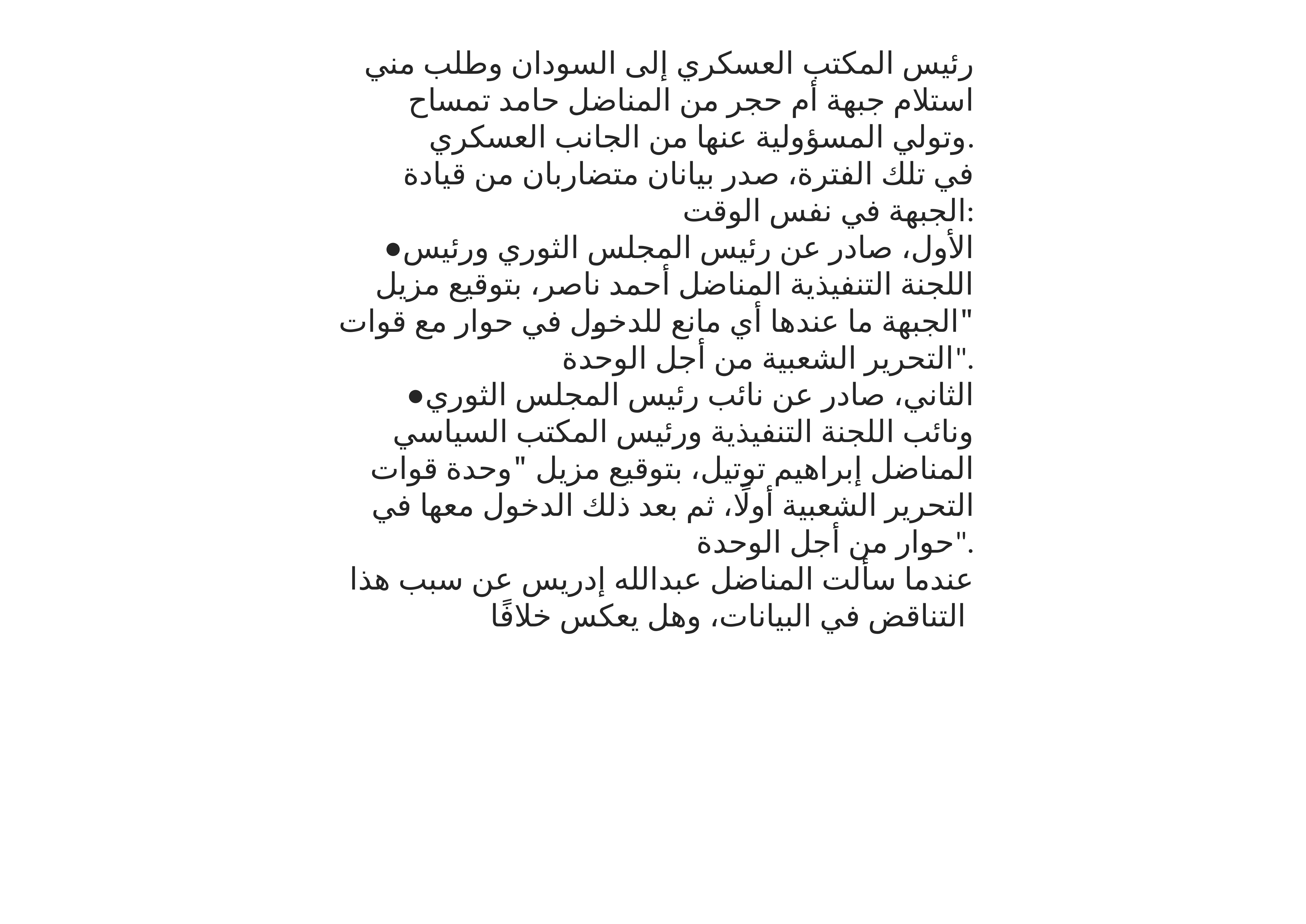

رئيس المكتب العسكري إلى السودان وطلب مني استلام جبهة أم حجر من المناضل حامد تمساح وتولي المسؤولية عنها من الجانب العسكري.
في تلك الفترة، صدر بيانان متضاربان من قيادة الجبهة في نفس الوقت:
●الأول، صادر عن رئيس المجلس الثوري ورئيس اللجنة التنفيذية المناضل أحمد ناصر، بتوقيع مزيل "الجبهة ما عندها أي مانع للدخول في حوار مع قوات التحرير الشعبية من أجل الوحدة".
●الثاني، صادر عن نائب رئيس المجلس الثوري ونائب اللجنة التنفيذية ورئيس المكتب السياسي المناضل إبراهيم توتيل، بتوقيع مزيل "وحدة قوات التحرير الشعبية أولًا، ثم بعد ذلك الدخول معها في حوار من أجل الوحدة".
عندما سألت المناضل عبدالله إدريس عن سبب هذا التناقض في البيانات، وهل يعكس خلافًا